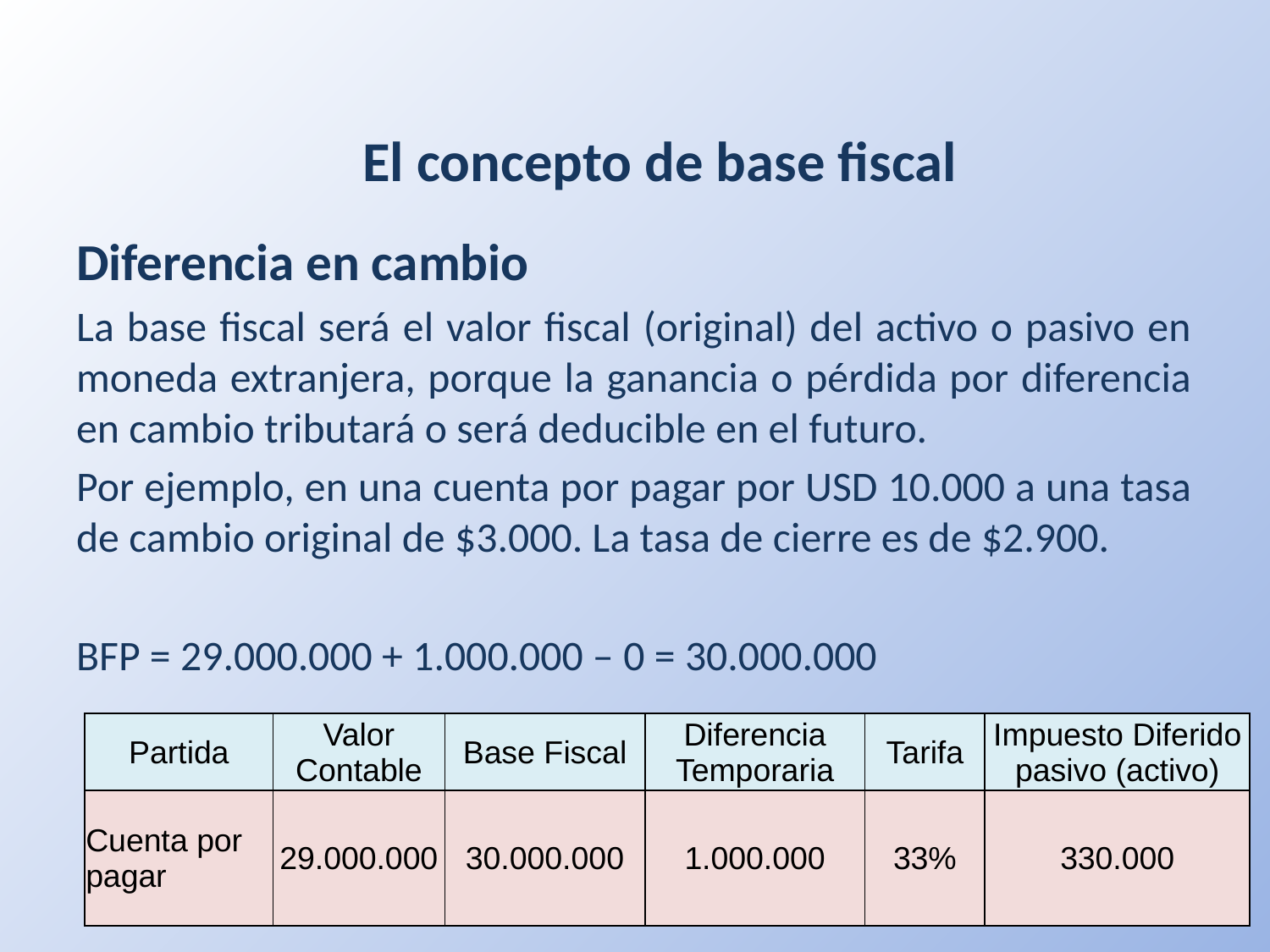

# El concepto de base fiscal
Diferencia en cambio
La base fiscal será el valor fiscal (original) del activo o pasivo en moneda extranjera, porque la ganancia o pérdida por diferencia en cambio tributará o será deducible en el futuro.
Por ejemplo, en una cuenta por pagar por USD 10.000 a una tasa de cambio original de $3.000. La tasa de cierre es de $2.900.

BFP = 29.000.000 + 1.000.000 – 0 = 30.000.000

| Partida | Valor Contable | Base Fiscal | Diferencia Temporaria | Tarifa | Impuesto Diferido pasivo (activo) |
| --- | --- | --- | --- | --- | --- |
| Cuenta por pagar | 29.000.000 | 30.000.000 | 1.000.000 | 33% | 330.000 |